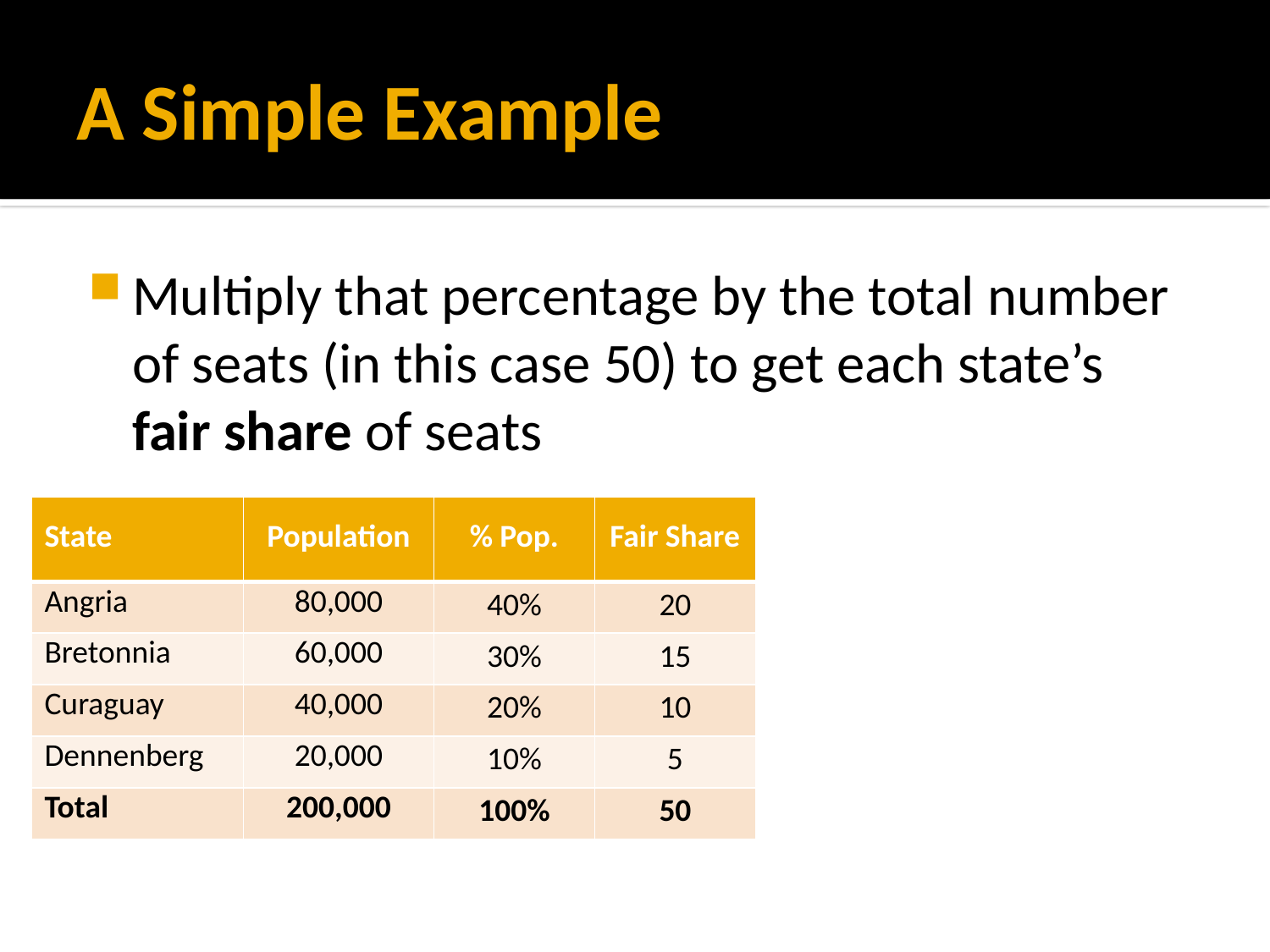

# A Simple Example
Multiply that percentage by the total number of seats (in this case 50) to get each state’s fair share of seats
| State | Population | % Pop. | Fair Share |
| --- | --- | --- | --- |
| Angria | 80,000 | 40% | 20 |
| Bretonnia | 60,000 | 30% | 15 |
| Curaguay | 40,000 | 20% | 10 |
| Dennenberg | 20,000 | 10% | 5 |
| Total | 200,000 | 100% | 50 |